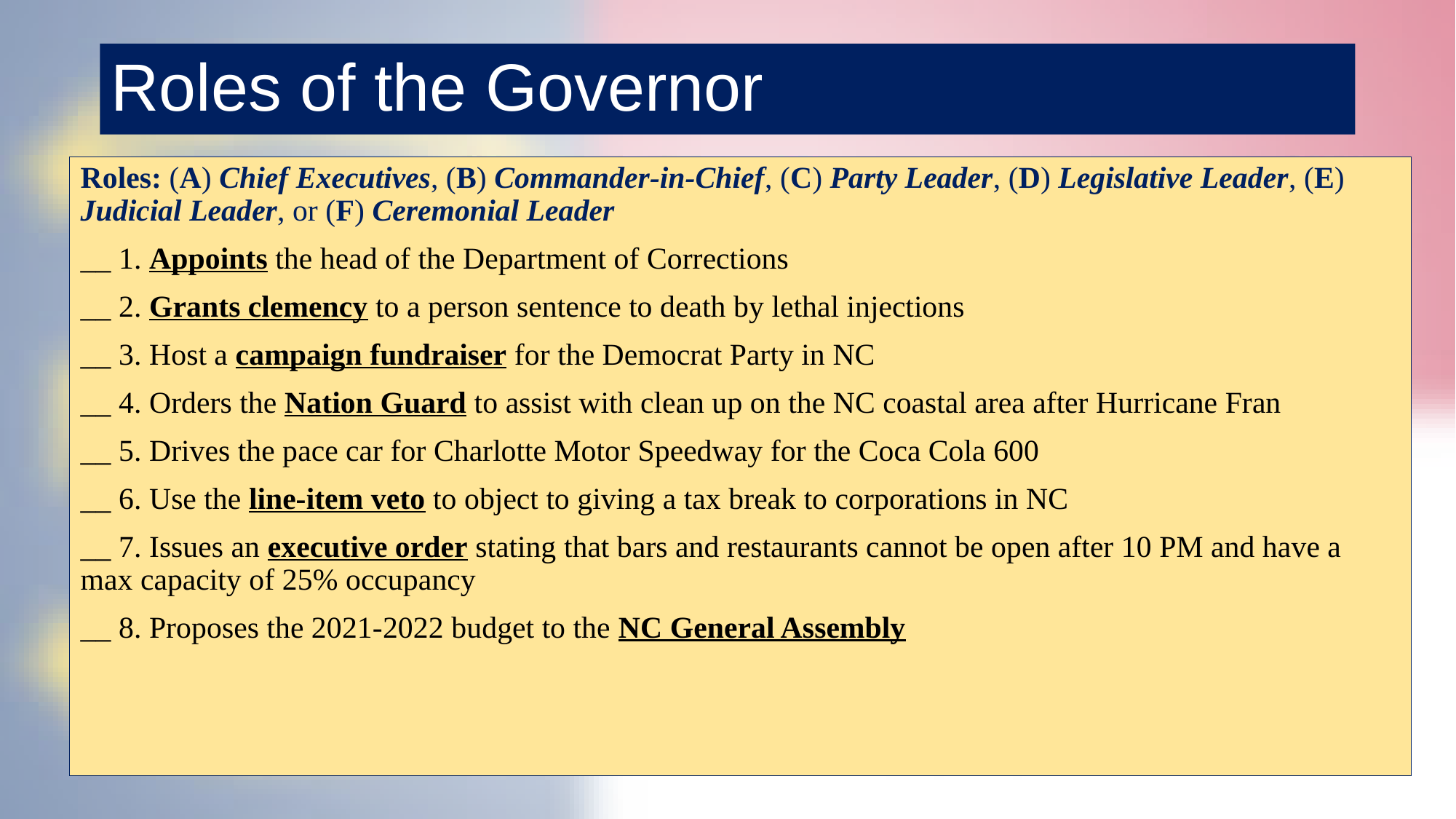

# Roles of the Governor
Roles: (A) Chief Executives, (B) Commander-in-Chief, (C) Party Leader, (D) Legislative Leader, (E) Judicial Leader, or (F) Ceremonial Leader
__ 1. Appoints the head of the Department of Corrections
__ 2. Grants clemency to a person sentence to death by lethal injections
__ 3. Host a campaign fundraiser for the Democrat Party in NC
__ 4. Orders the Nation Guard to assist with clean up on the NC coastal area after Hurricane Fran
__ 5. Drives the pace car for Charlotte Motor Speedway for the Coca Cola 600
__ 6. Use the line-item veto to object to giving a tax break to corporations in NC
__ 7. Issues an executive order stating that bars and restaurants cannot be open after 10 PM and have a max capacity of 25% occupancy
__ 8. Proposes the 2021-2022 budget to the NC General Assembly